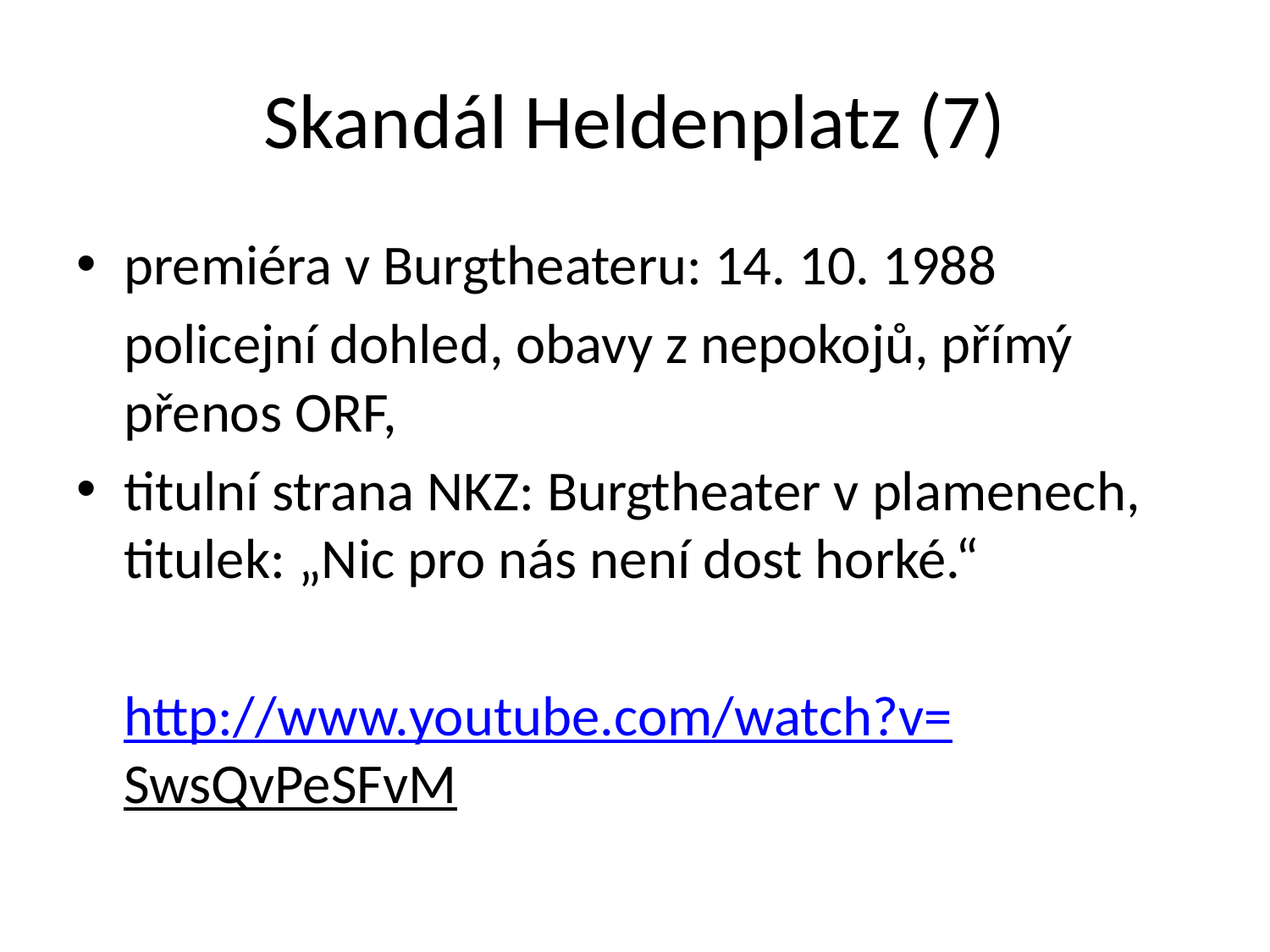

# Skandál Heldenplatz (7)
premiéra v Burgtheateru: 14. 10. 1988
	policejní dohled, obavy z nepokojů, přímý přenos ORF,
titulní strana NKZ: Burgtheater v plamenech, titulek: „Nic pro nás není dost horké.“

	http://www.youtube.com/watch?v=SwsQvPeSFvM